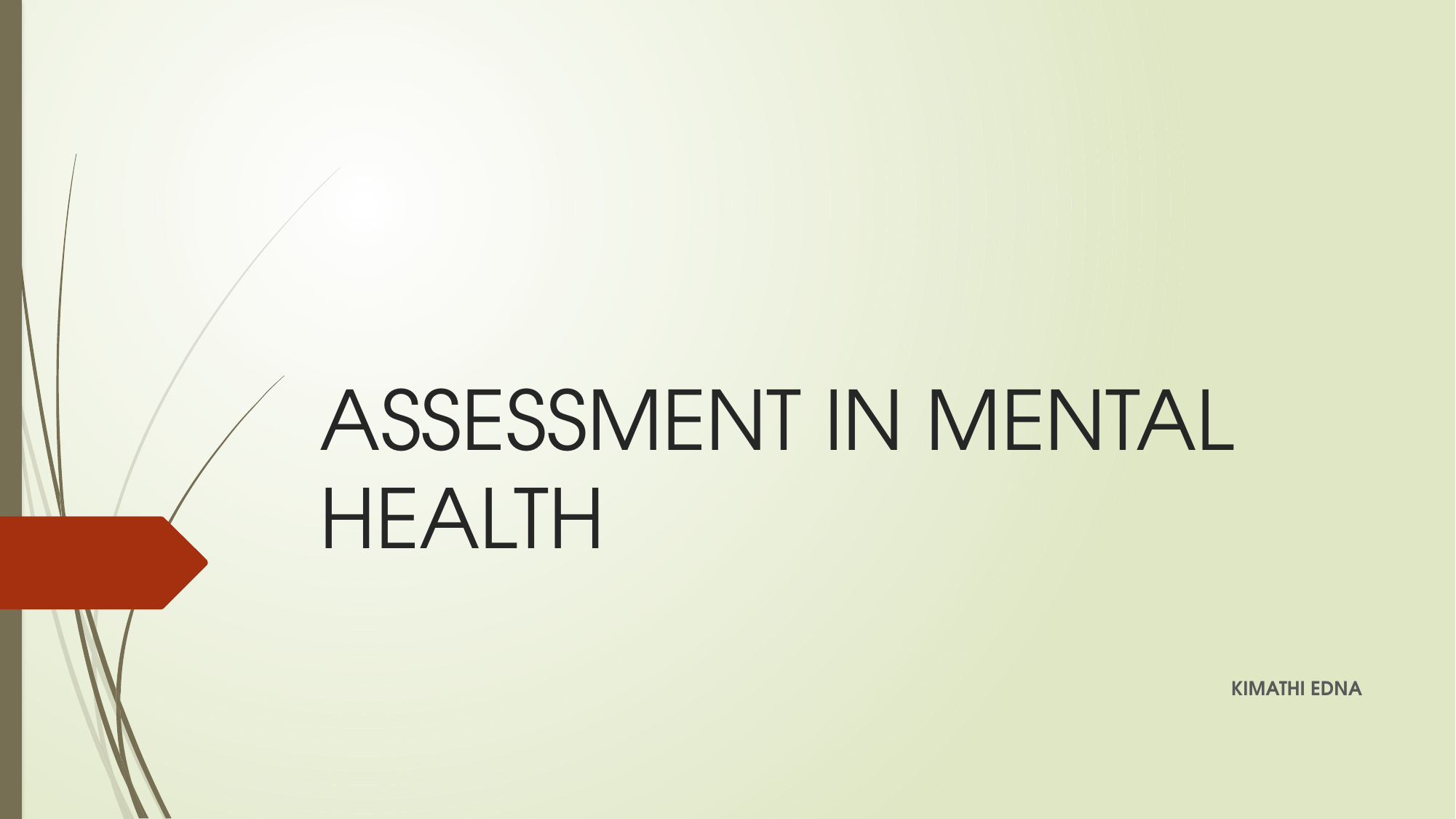

# ASSESSMENT IN MENTAL HEALTH

KIMATHI EDNA